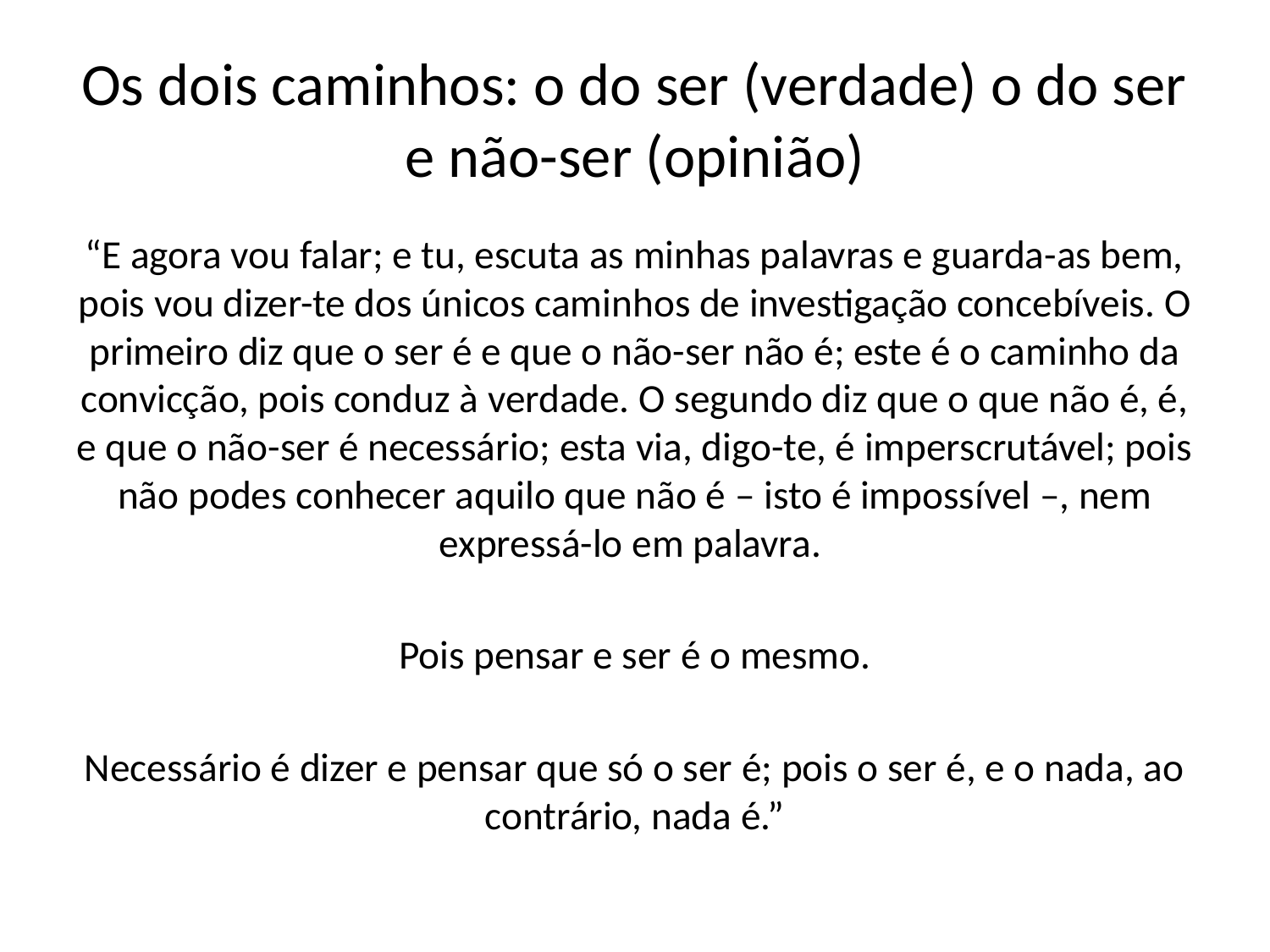

# Os dois caminhos: o do ser (verdade) o do ser e não-ser (opinião)
“E agora vou falar; e tu, escuta as minhas palavras e guarda-as bem, pois vou dizer-te dos únicos caminhos de investigação concebíveis. O primeiro diz que o ser é e que o não-ser não é; este é o caminho da convicção, pois conduz à verdade. O segundo diz que o que não é, é, e que o não-ser é necessário; esta via, digo-te, é imperscrutável; pois não podes conhecer aquilo que não é – isto é impossível –, nem expressá-lo em palavra.

Pois pensar e ser é o mesmo.

Necessário é dizer e pensar que só o ser é; pois o ser é, e o nada, ao contrário, nada é.”